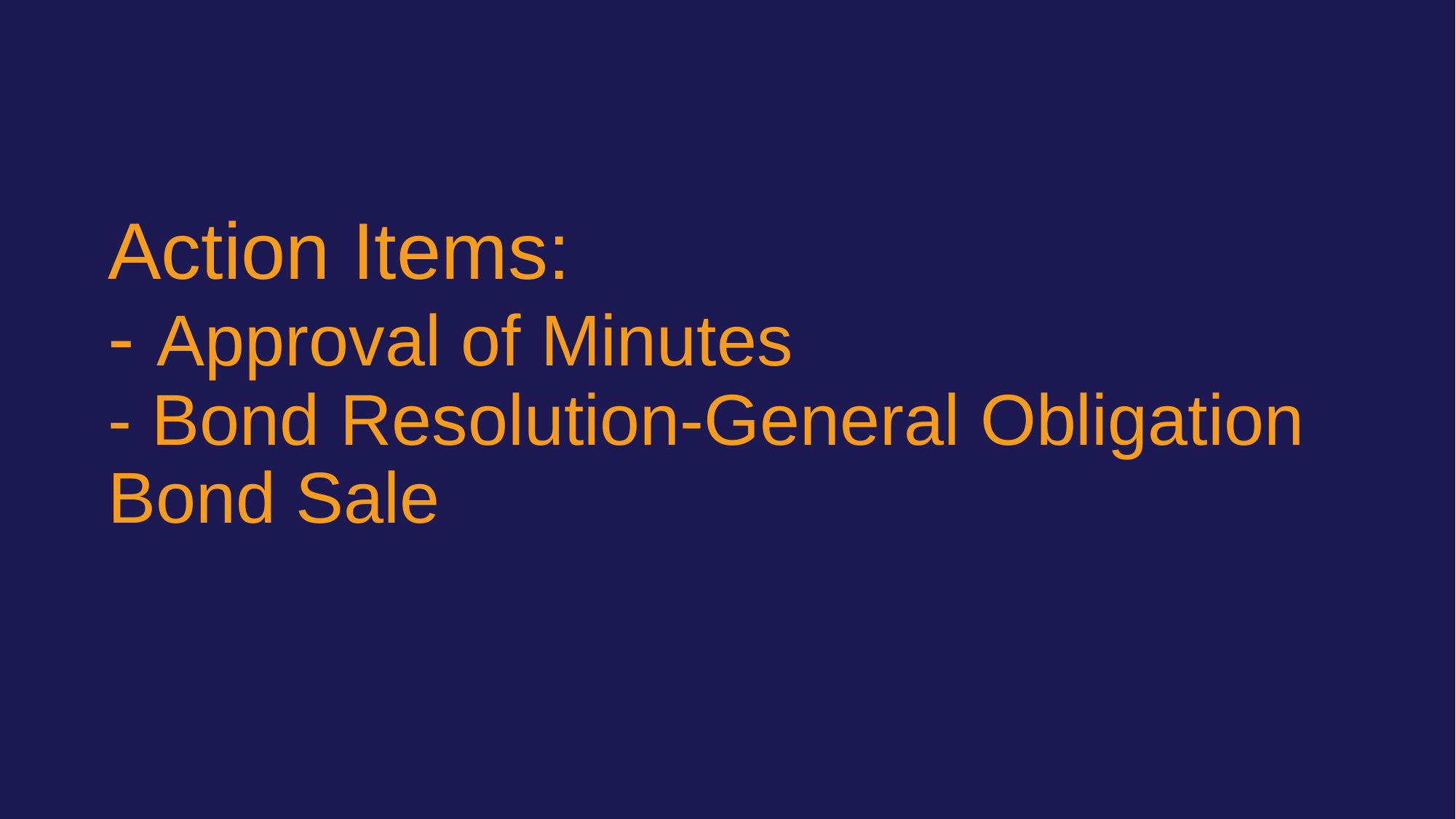

Action Items:
- Approval of Minutes
- Bond Resolution-General Obligation Bond Sale